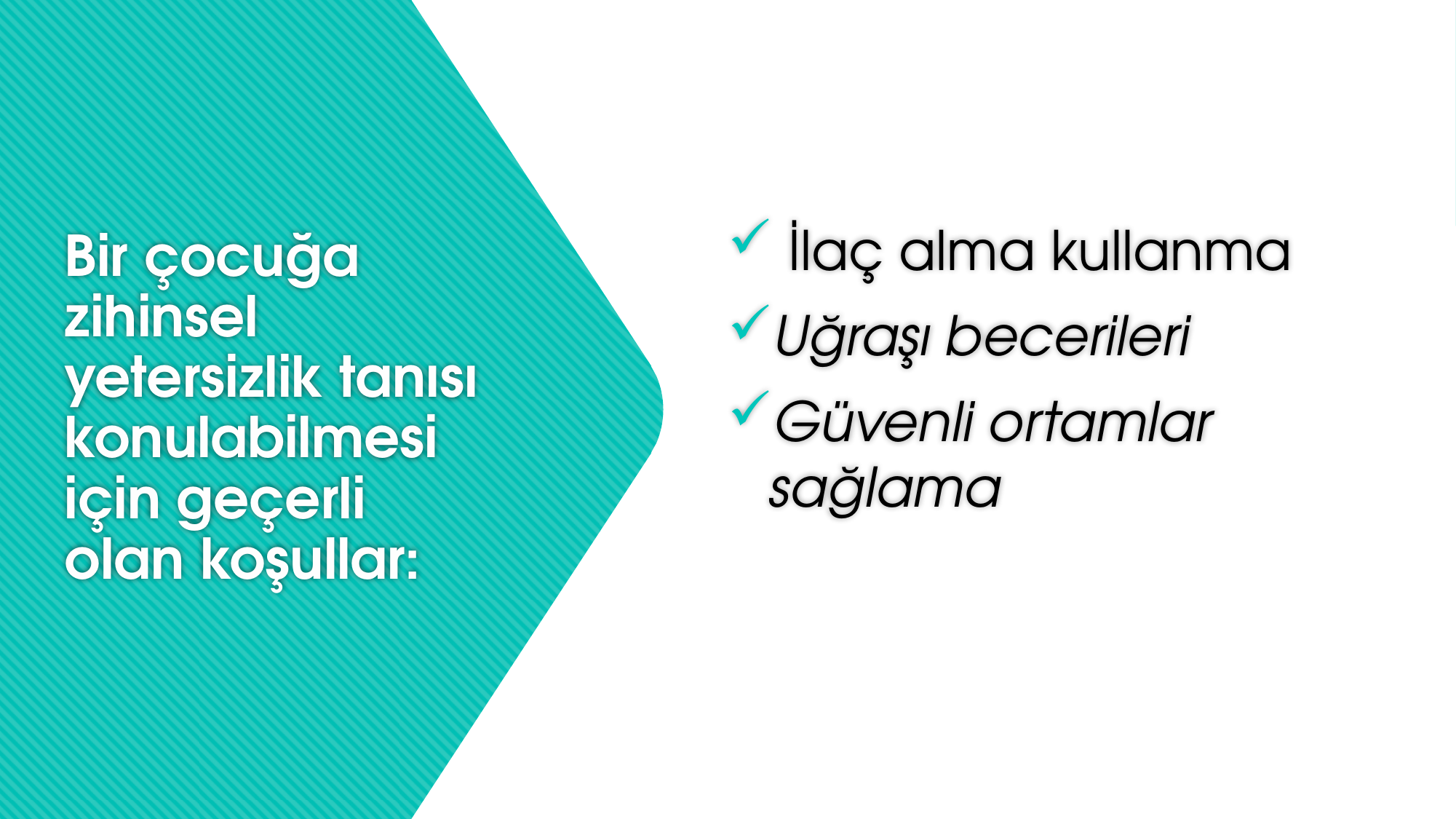

İlaç alma kullanma
Uğraşı becerileri
Güvenli ortamlar sağlama

# Bir çocuğa zihinsel yetersizlik tanısı konulabilmesi için geçerli olan koşullar: